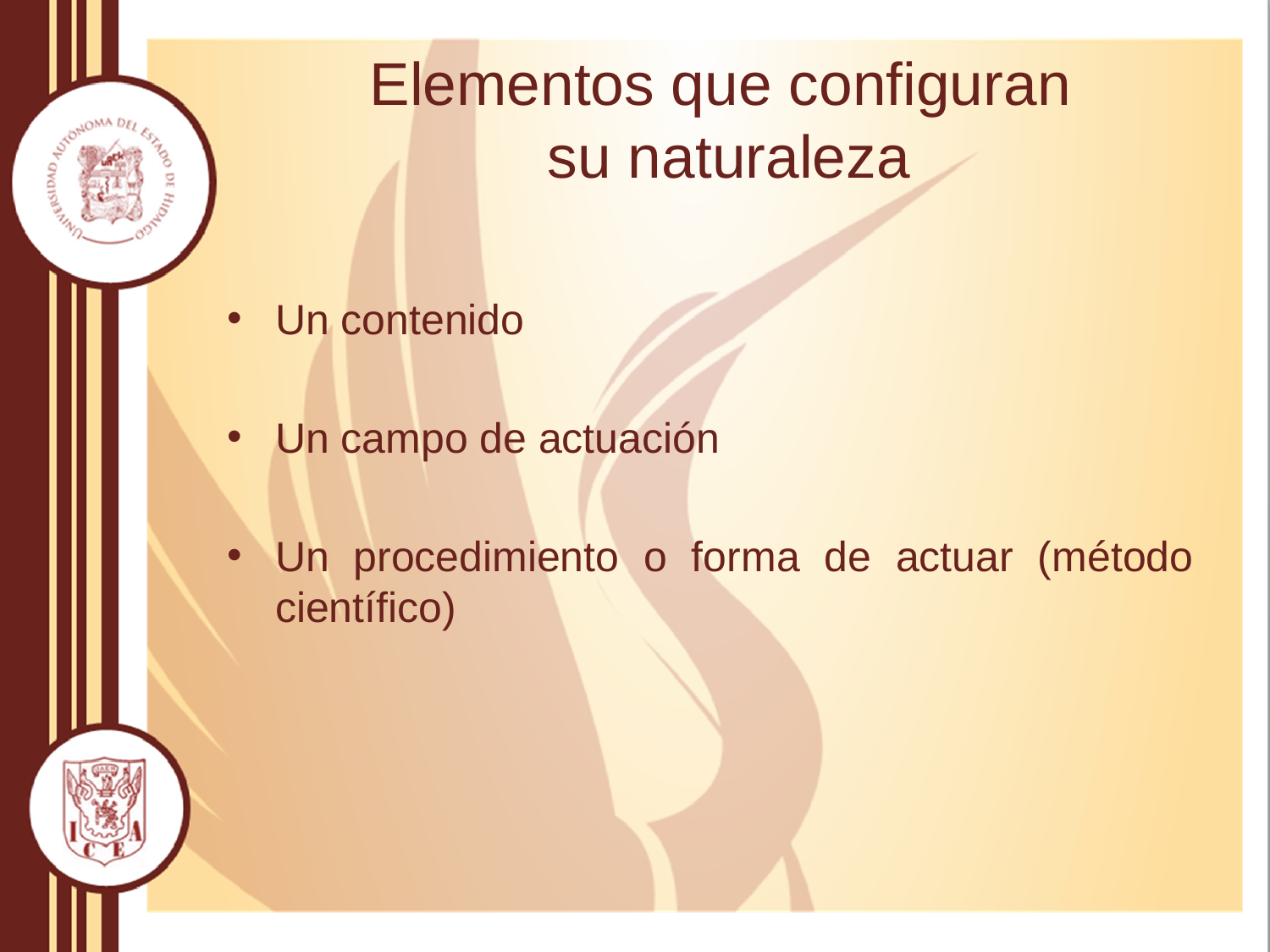

# Elementos que configuran su naturaleza
Un contenido

Un campo de actuación

Un procedimiento o forma de actuar (método científico)